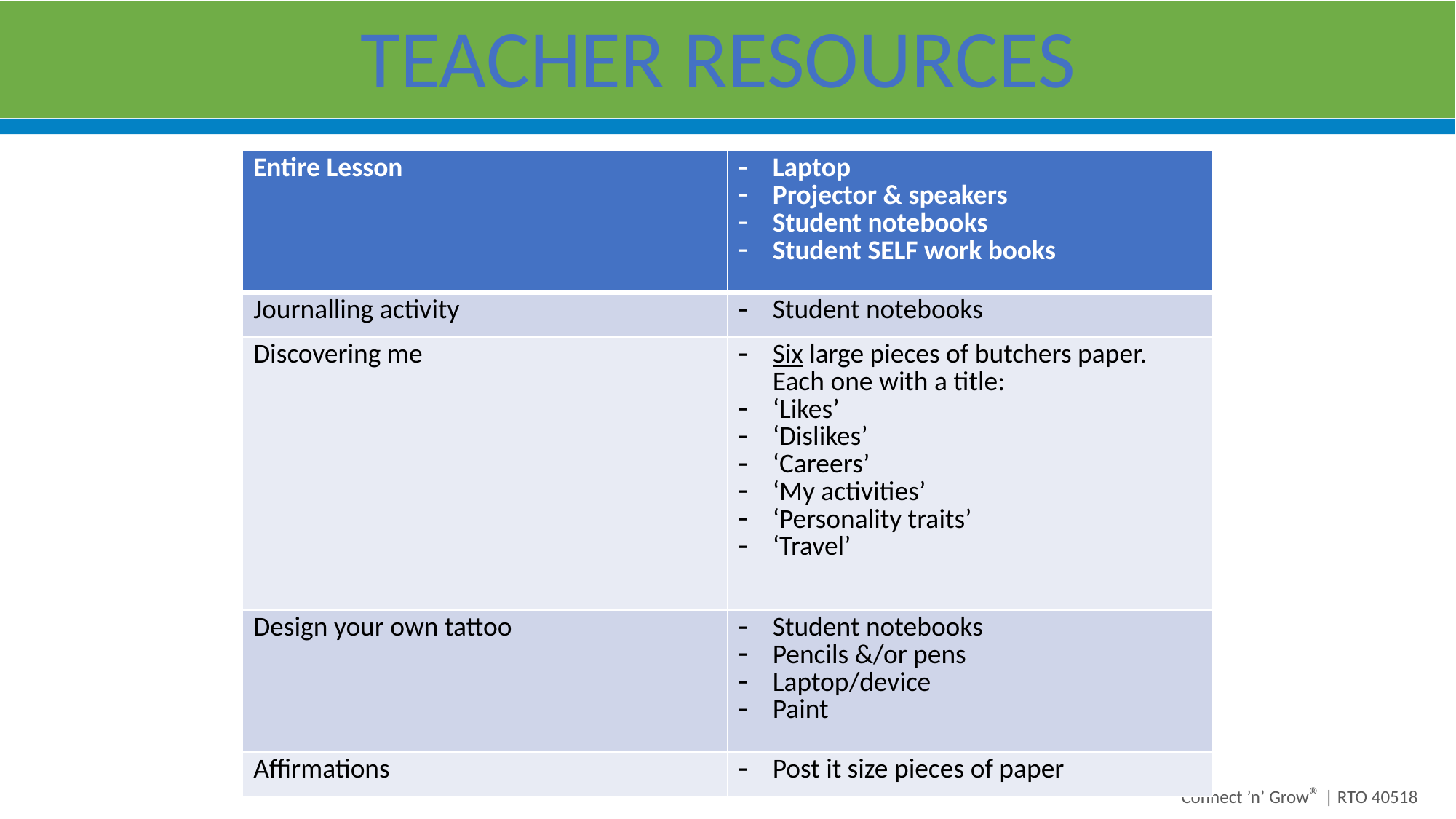

TEACHER RESOURCES
| Entire Lesson | Laptop Projector & speakers Student notebooks Student SELF work books |
| --- | --- |
| Journalling activity | Student notebooks |
| Discovering me | Six large pieces of butchers paper. Each one with a title: ‘Likes’ ‘Dislikes’ ‘Careers’ ‘My activities’ ‘Personality traits’ ‘Travel’ |
| Design your own tattoo | Student notebooks Pencils &/or pens Laptop/device Paint |
| Affirmations | Post it size pieces of paper |